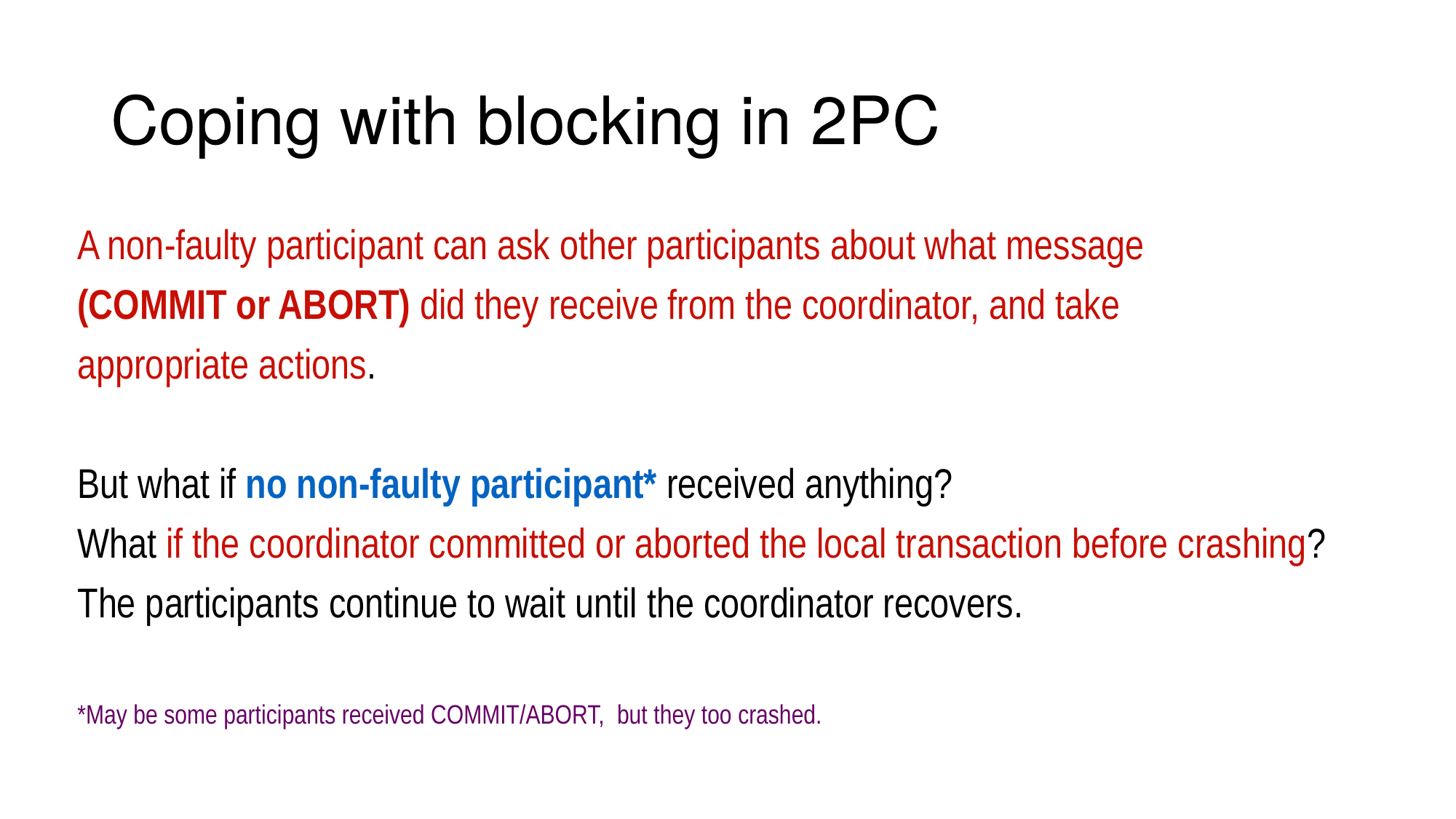

# Coping with blocking in 2PC
A non-faulty participant can ask other participants about what message
(COMMIT or ABORT) did they receive from the coordinator, and take
appropriate actions.

But what if no non-faulty participant* received anything?
What if the coordinator committed or aborted the local transaction before crashing?
The participants continue to wait until the coordinator recovers.

*May be some participants received COMMIT/ABORT,  but they too crashed.